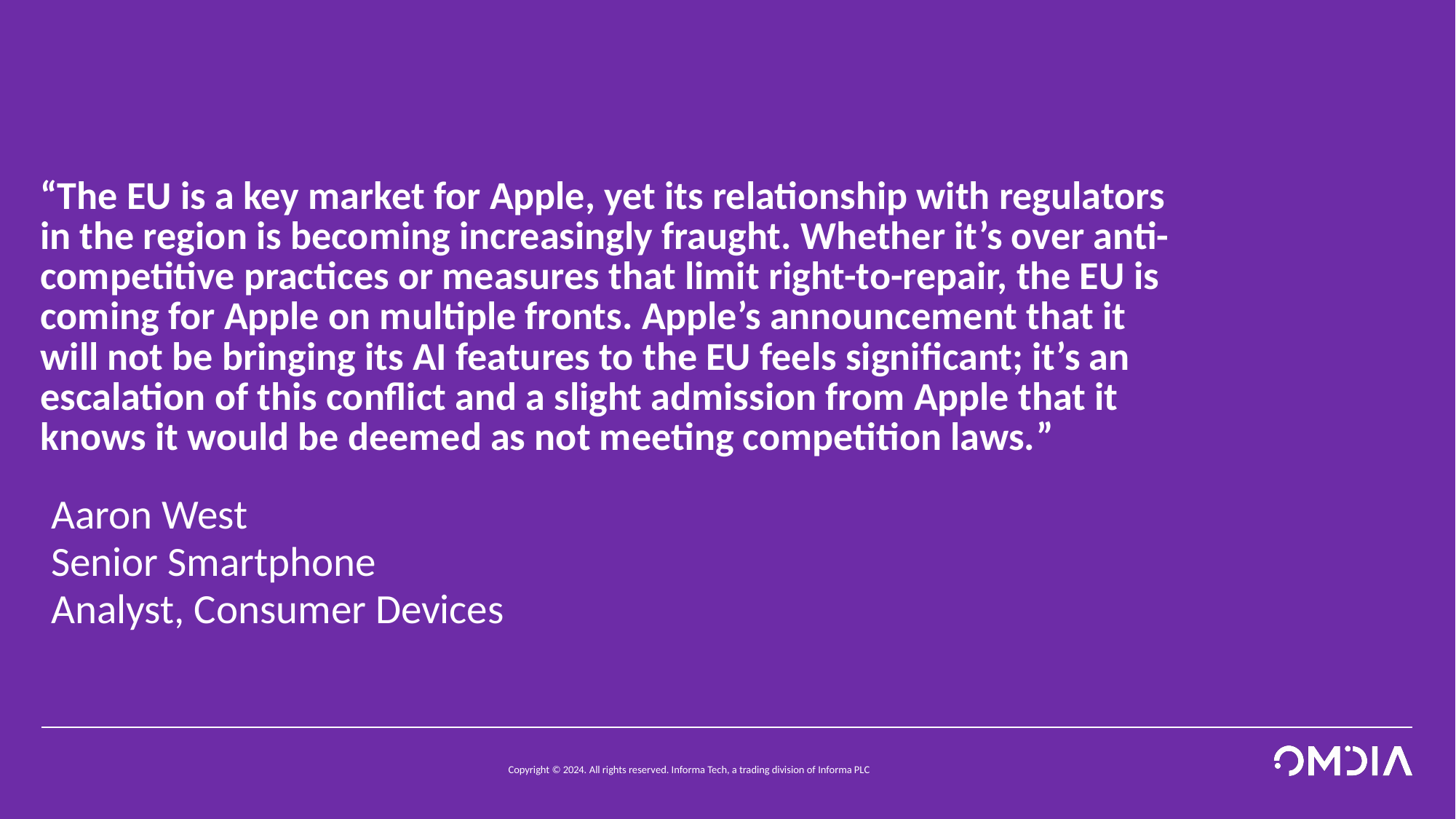

# “The EU is a key market for Apple, yet its relationship with regulators in the region is becoming increasingly fraught. Whether it’s over anti-competitive practices or measures that limit right-to-repair, the EU is coming for Apple on multiple fronts. Apple’s announcement that it will not be bringing its AI features to the EU feels significant; it’s an escalation of this conflict and a slight admission from Apple that it knows it would be deemed as not meeting competition laws.”
Aaron West
Senior Smartphone Analyst, Consumer Devices